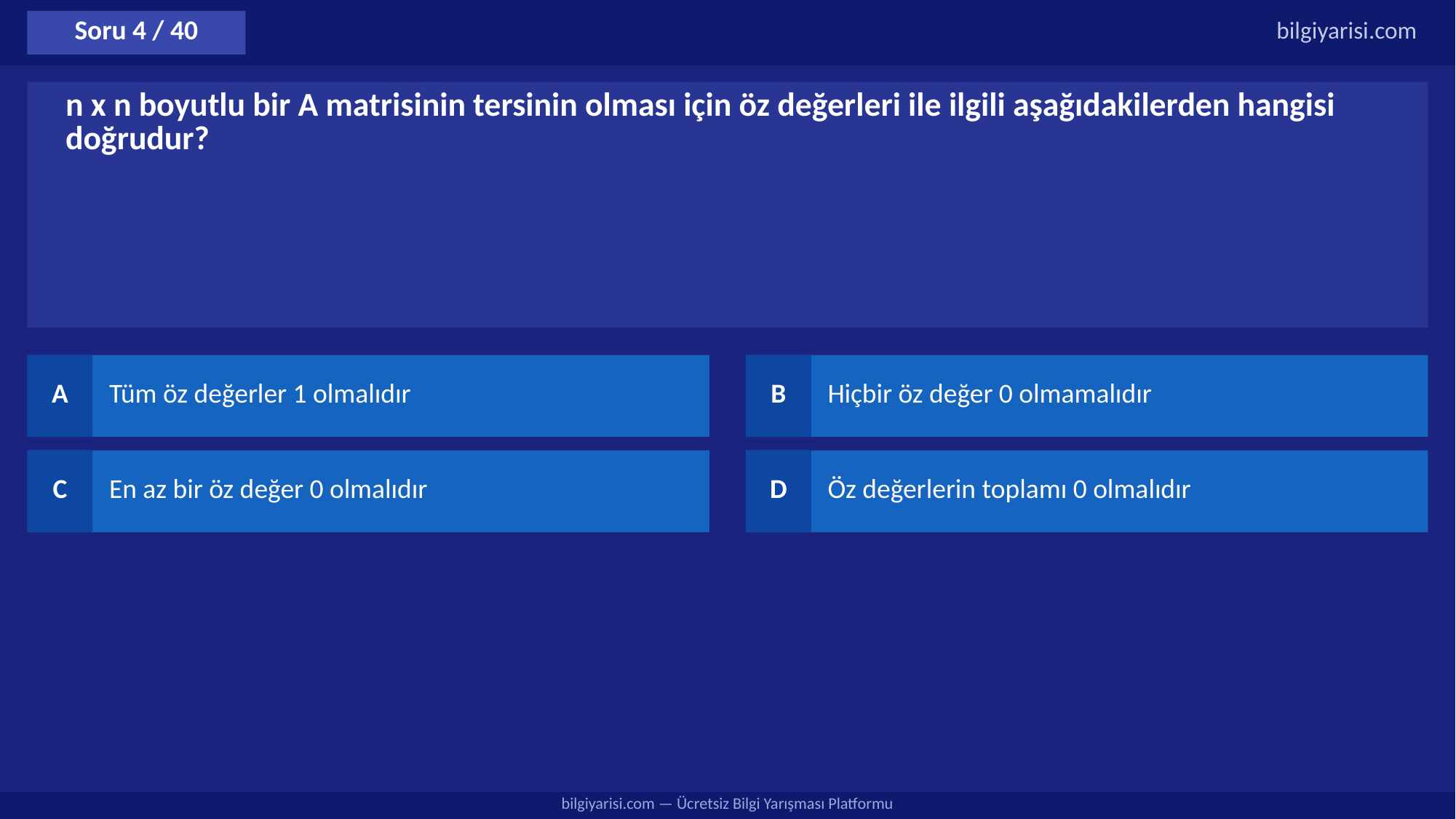

Soru 4 / 40
bilgiyarisi.com

n x n boyutlu bir A matrisinin tersinin olması için öz değerleri ile ilgili aşağıdakilerden hangisi doğrudur?

A
Tüm öz değerler 1 olmalıdır

B
Hiçbir öz değer 0 olmamalıdır

C
En az bir öz değer 0 olmalıdır

D
Öz değerlerin toplamı 0 olmalıdır
bilgiyarisi.com — Ücretsiz Bilgi Yarışması Platformu